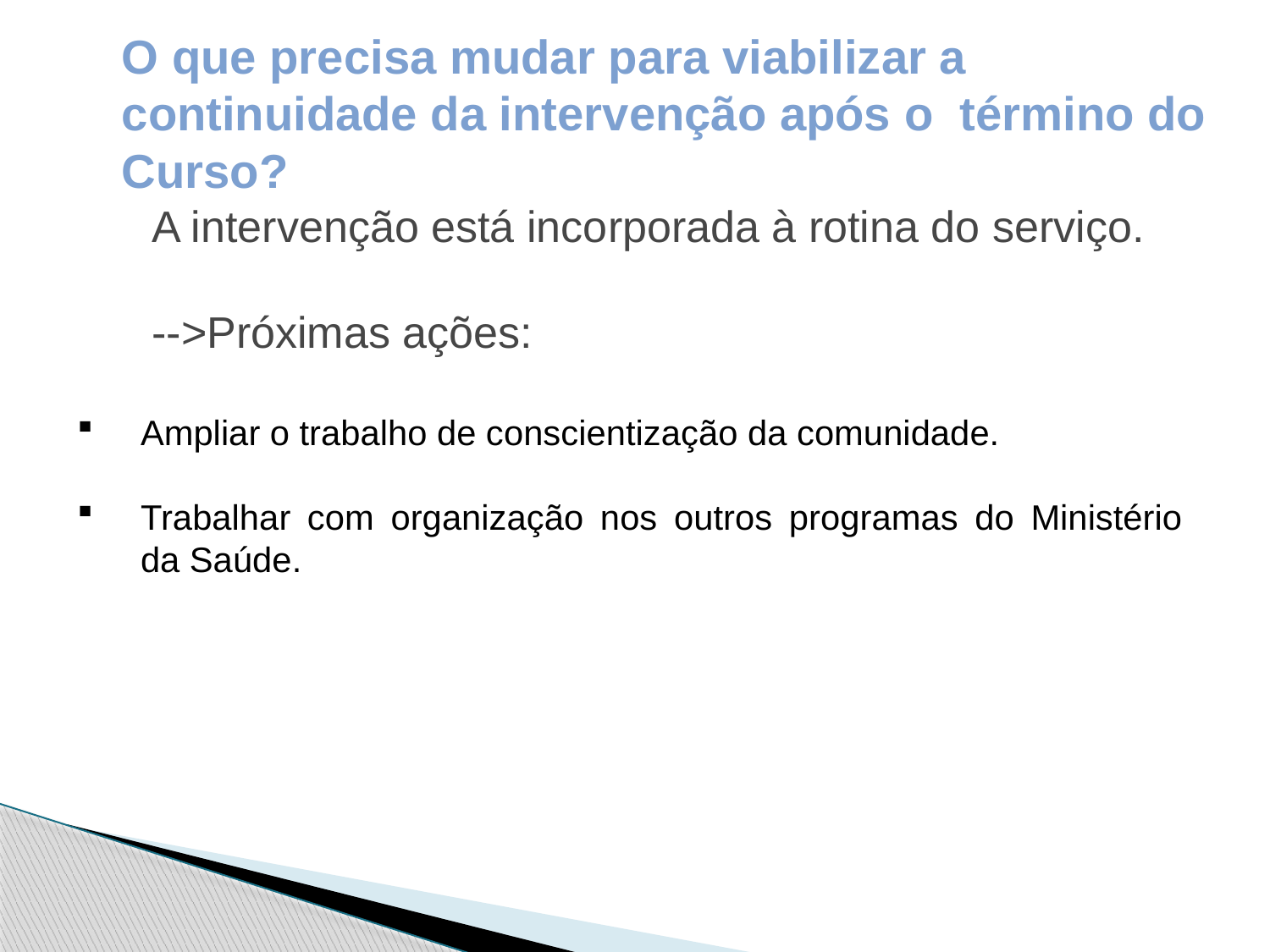

O que precisa mudar para viabilizar a continuidade da intervenção após o  término do Curso?
A intervenção está incorporada à rotina do serviço.

-->Próximas ações:

Ampliar o trabalho de conscientização da comunidade.

Trabalhar com organização nos outros programas do Ministério da Saúde.